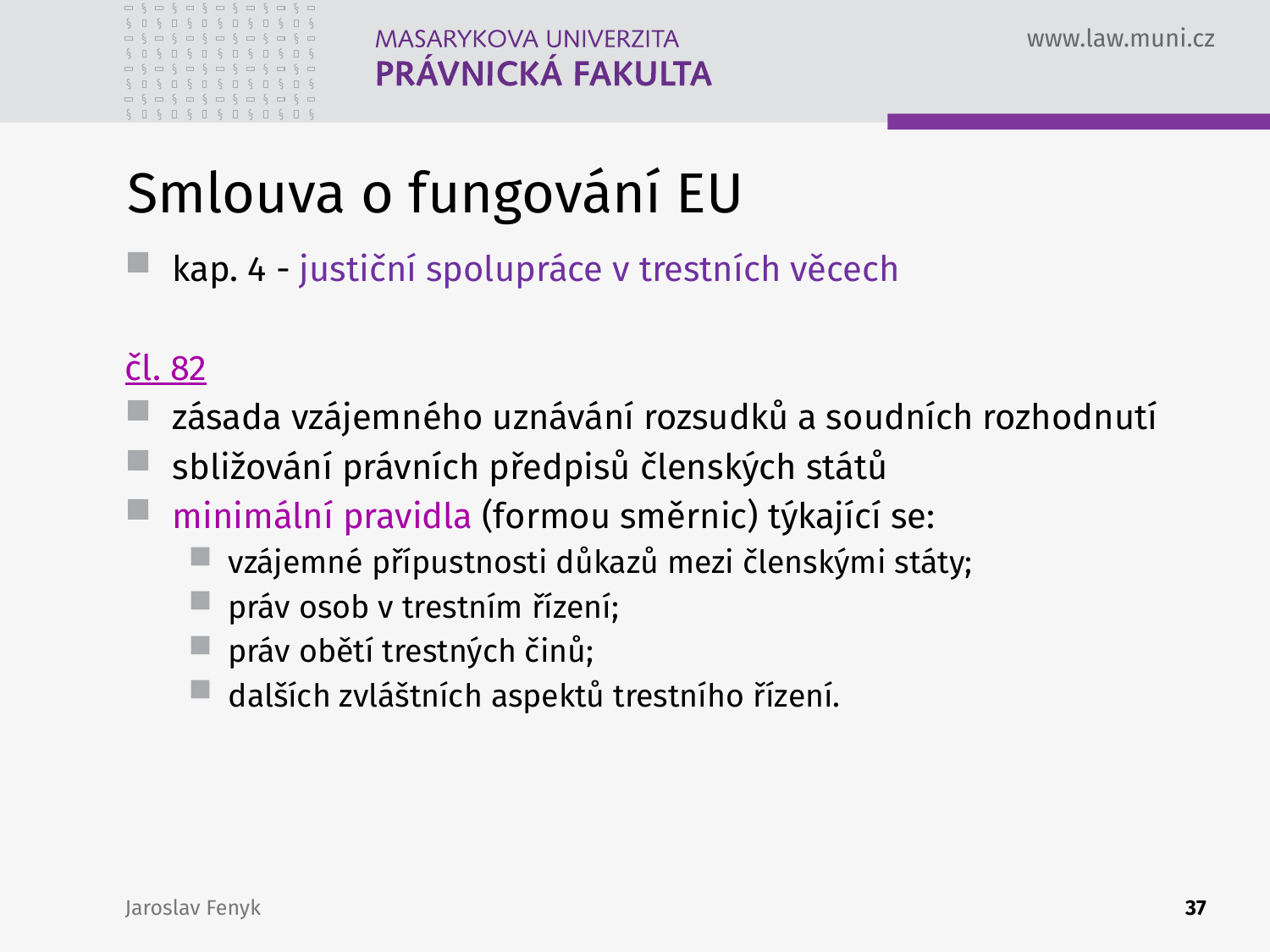

# Smlouva o fungování EU
kap. 4 - justiční spolupráce v trestních věcech

čl. 82
zásada vzájemného uznávání rozsudků a soudních rozhodnutí
sbližování právních předpisů členských států
minimální pravidla (formou směrnic) týkající se:
vzájemné přípustnosti důkazů mezi členskými státy;
práv osob v trestním řízení;
práv obětí trestných činů;
dalších zvláštních aspektů trestního řízení.
Jaroslav Fenyk
37